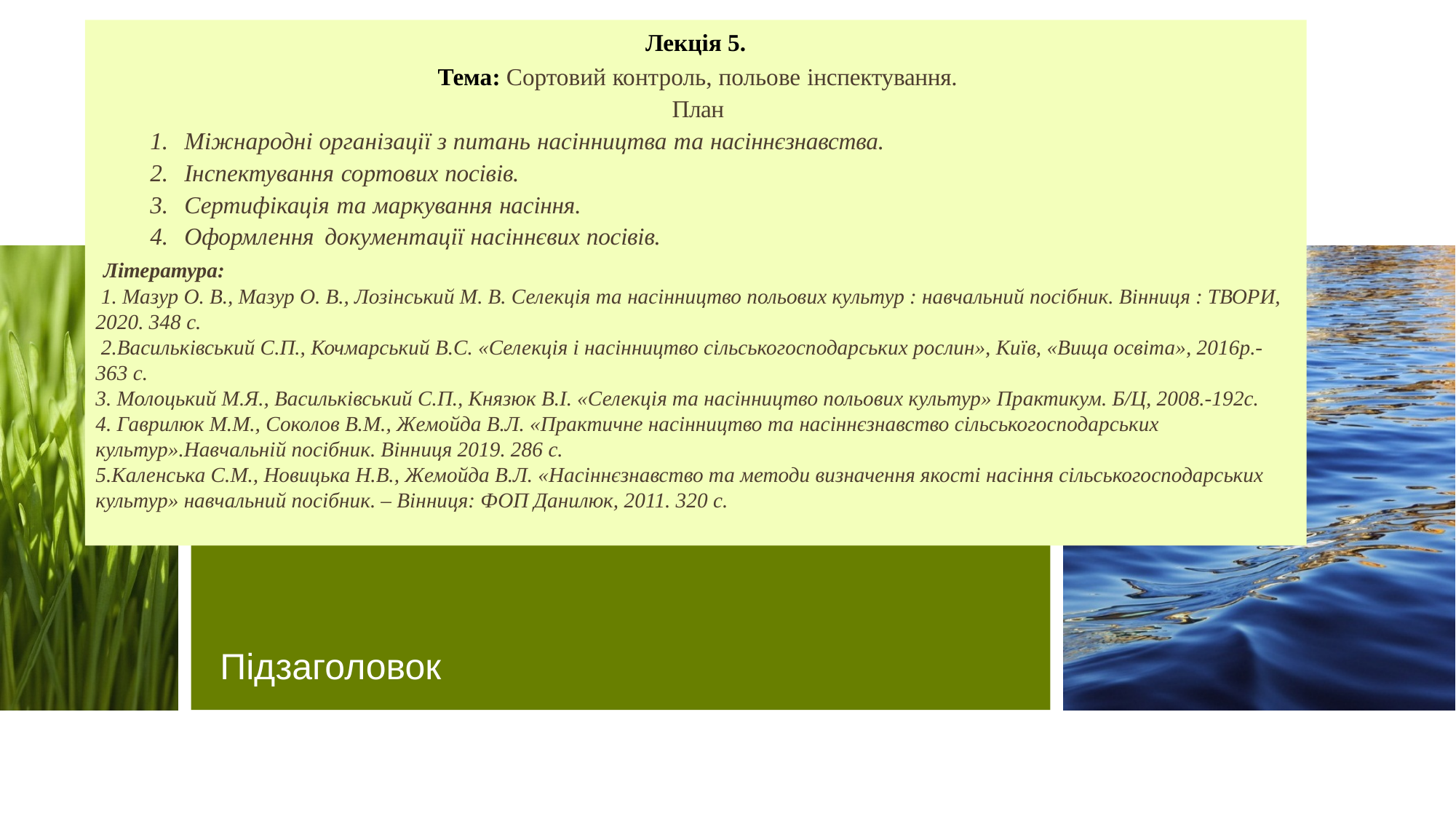

Лекція 5.
Тема: Сортовий контроль, польове інспектування.
План
Міжнародні організації з питань насінництва та насіннєзнавства.
Інспектування сортових посівів.
Сертифікація та маркування насіння.
Оформлення документації насіннєвих посівів.
 Література:
 1. Мазур О. В., Мазур О. В., Лозінський М. В. Селекція та насінництво польових культур : навчальний посібник. Вінниця : ТВОРИ, 2020. 348 с.
 2.Васильківський С.П., Кочмарський В.С. «Селекція і насінництво сільськогосподарських рослин», Київ, «Вища освіта», 2016р.- 363 с.
3. Молоцький М.Я., Васильківський С.П., Князюк В.І. «Селекція та насінництво польових культур» Практикум. Б/Ц, 2008.-192с.
4. Гаврилюк М.М., Соколов В.М., Жемойда В.Л. «Практичне насінництво та насіннєзнавство сільськогосподарських культур».Навчальній посібник. Вінниця 2019. 286 с.
5.Каленська С.М., Новицька Н.В., Жемойда В.Л. «Насіннєзнавство та методи визначення якості насіння сільськогосподарських культур» навчальний посібник. – Вінниця: ФОП Данилюк, 2011. 320 с.

#
Підзаголовок